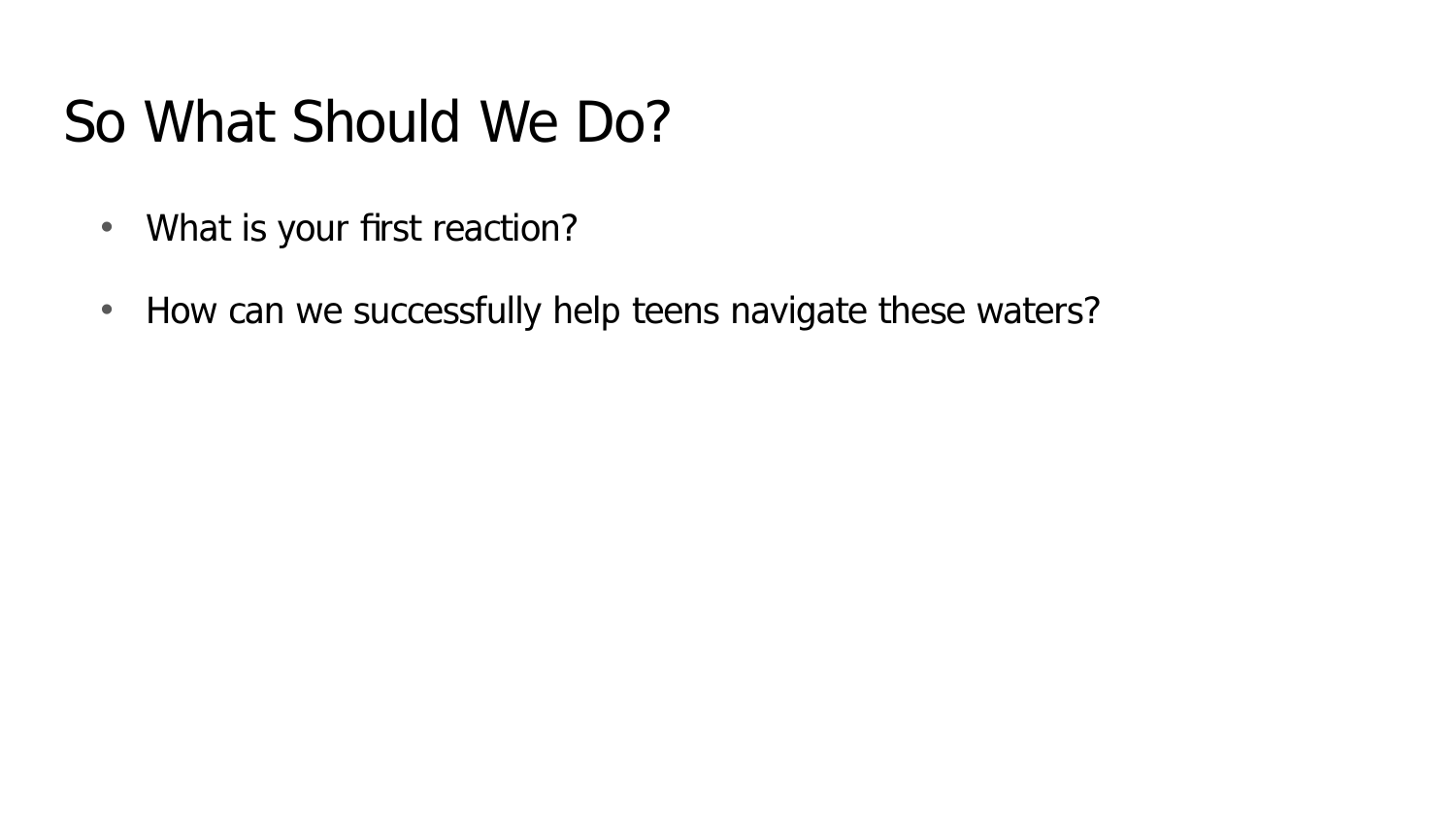

# So What Should We Do?
What is your first reaction?
How can we successfully help teens navigate these waters?